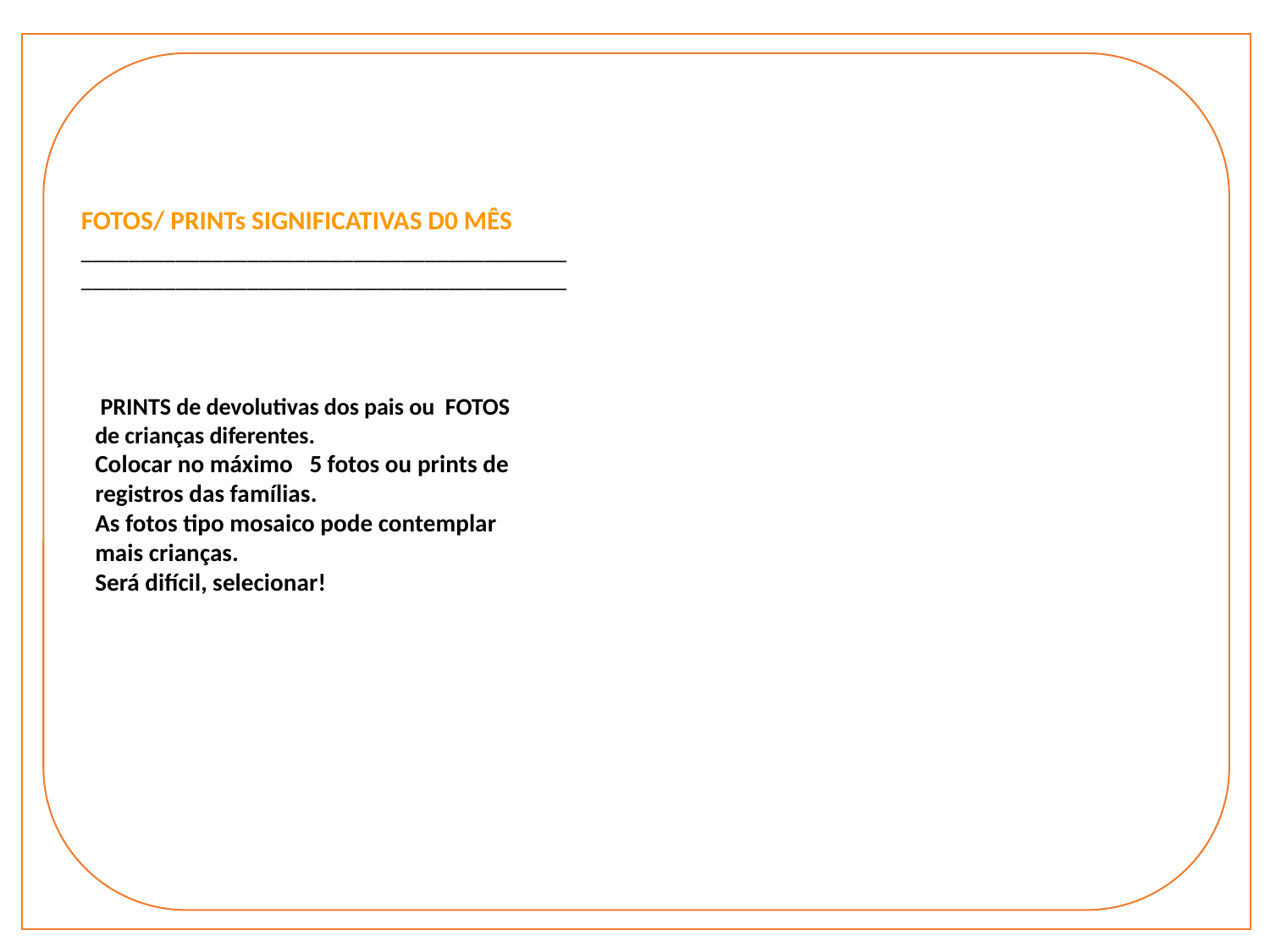

FOTOS/ PRINTs SIGNIFICATIVAS D0 MÊS
__________________________________________________________________________________
 PRINTS de devolutivas dos pais ou  FOTOS de crianças diferentes.
Colocar no máximo   5 fotos ou prints de registros das famílias.
As fotos tipo mosaico pode contemplar mais crianças.
Será difícil, selecionar!